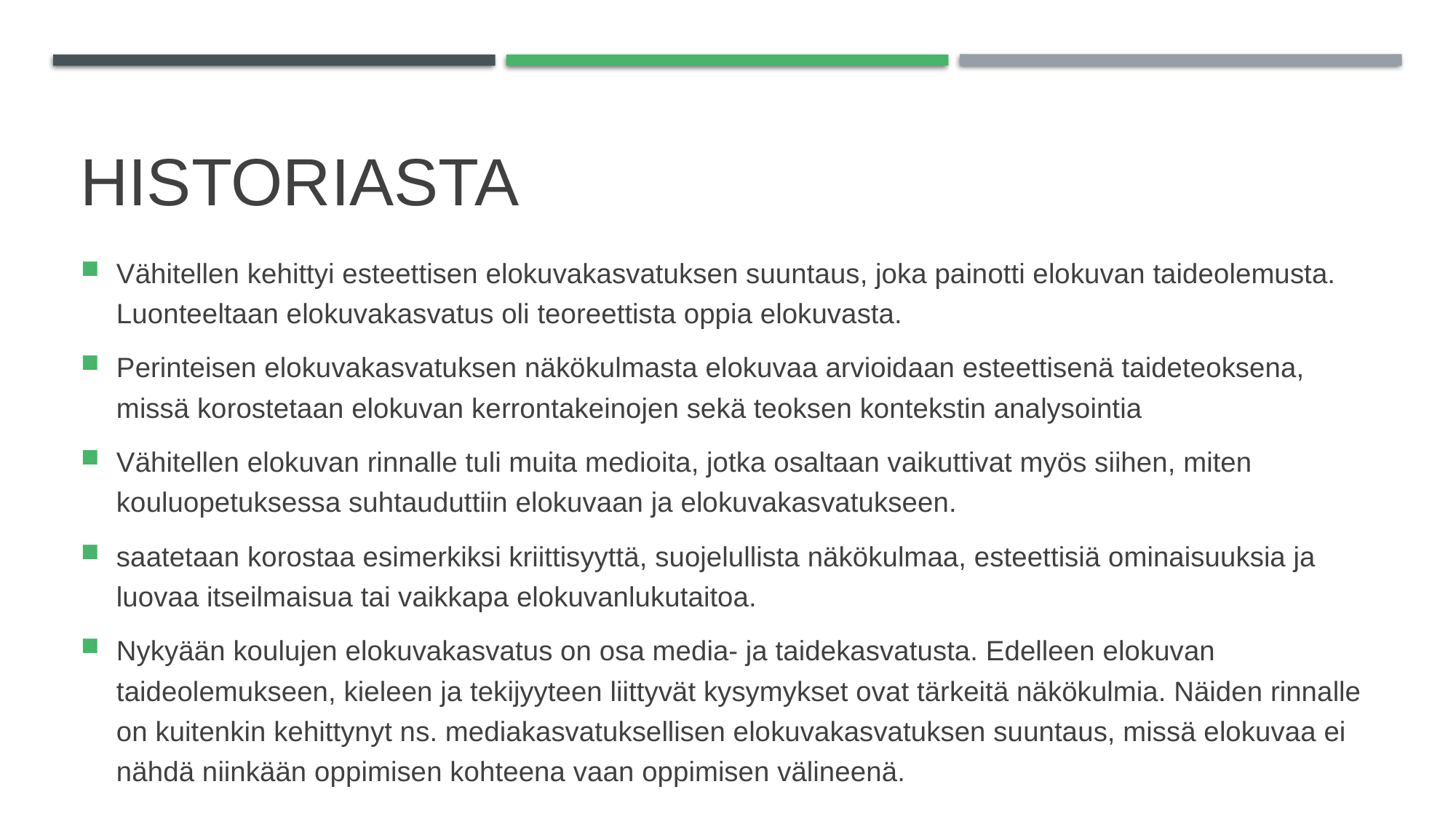

# historiasta
Vähitellen kehittyi esteettisen elokuvakasvatuksen suuntaus, joka painotti elokuvan taideolemusta. Luonteeltaan elokuvakasvatus oli teoreettista oppia elokuvasta.
Perinteisen elokuvakasvatuksen näkökulmasta elokuvaa arvioidaan esteettisenä taideteoksena, missä korostetaan elokuvan kerrontakeinojen sekä teoksen kontekstin analysointia
Vähitellen elokuvan rinnalle tuli muita medioita, jotka osaltaan vaikuttivat myös siihen, miten kouluopetuksessa suhtauduttiin elokuvaan ja elokuvakasvatukseen.
saatetaan korostaa esimerkiksi kriittisyyttä, suojelullista näkökulmaa, esteettisiä ominaisuuksia ja luovaa itseilmaisua tai vaikkapa elokuvanlukutaitoa.
Nykyään koulujen elokuvakasvatus on osa media- ja taidekasvatusta. Edelleen elokuvan taideolemukseen, kieleen ja tekijyyteen liittyvät kysymykset ovat tärkeitä näkökulmia. Näiden rinnalle on kuitenkin kehittynyt ns. mediakasvatuksellisen elokuvakasvatuksen suuntaus, missä elokuvaa ei nähdä niinkään oppimisen kohteena vaan oppimisen välineenä.